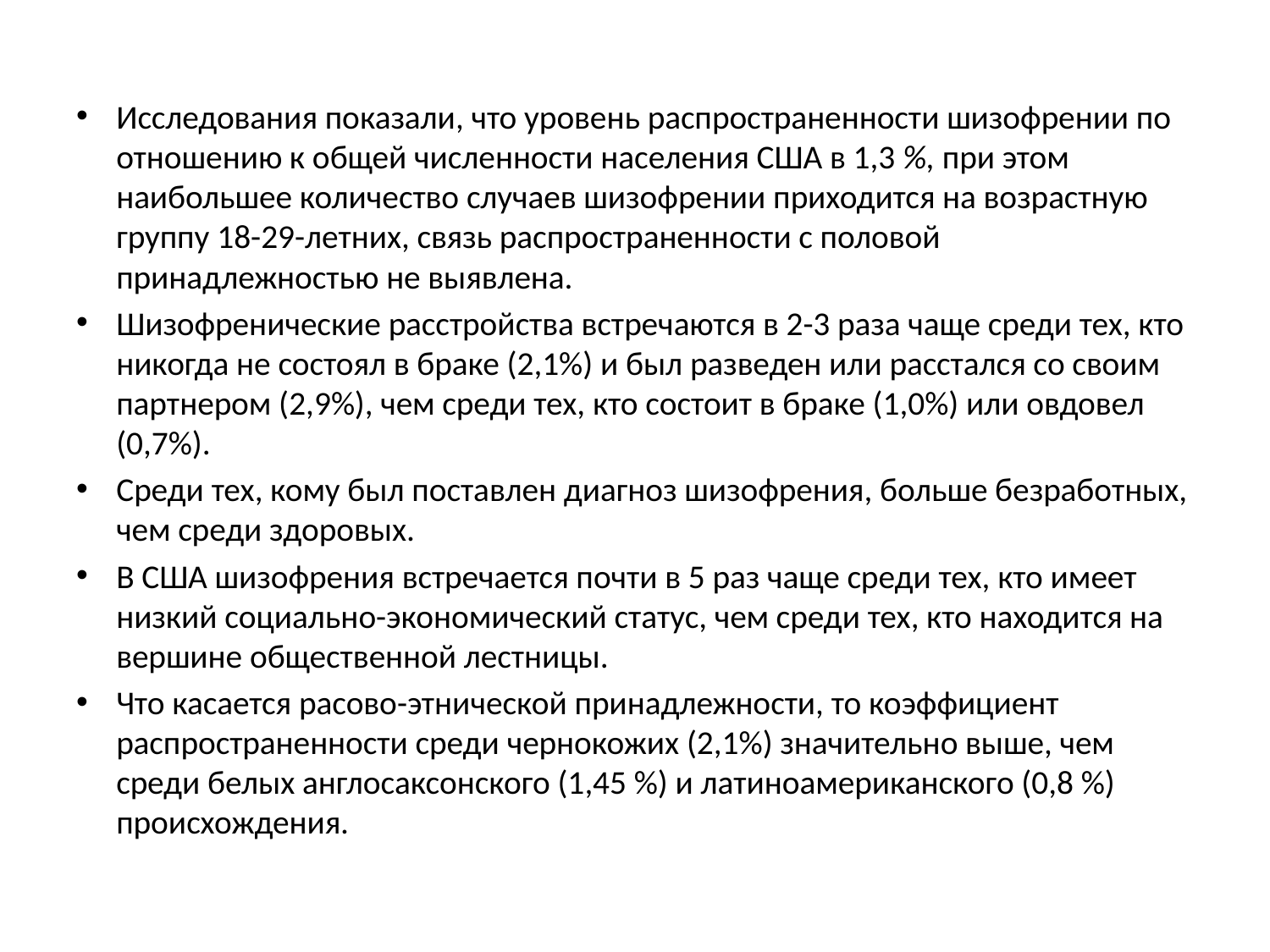

Исследования показали, что уровень распространенности шизофрении по отношению к общей численности населения США в 1,3 %, при этом наибольшее количество случаев шизофрении приходится на возрастную группу 18-29-летних, связь распространенности с половой принадлежностью не выявлена.
Шизофренические расстройства встречаются в 2-3 раза чаще среди тех, кто никогда не состоял в браке (2,1%) и был разведен или расстался со своим партнером (2,9%), чем среди тех, кто состоит в браке (1,0%) или овдовел (0,7%).
Среди тех, кому был поставлен диагноз шизофрения, больше безработных, чем среди здоровых.
В США шизофрения встречается почти в 5 раз чаще среди тех, кто имеет низкий социально-экономический статус, чем среди тех, кто находится на вершине общественной лестницы.
Что касается расово-этнической принадлежности, то коэффициент распространенности среди чернокожих (2,1%) значительно выше, чем среди белых англосаксонского (1,45 %) и латиноамериканского (0,8 %) происхождения.